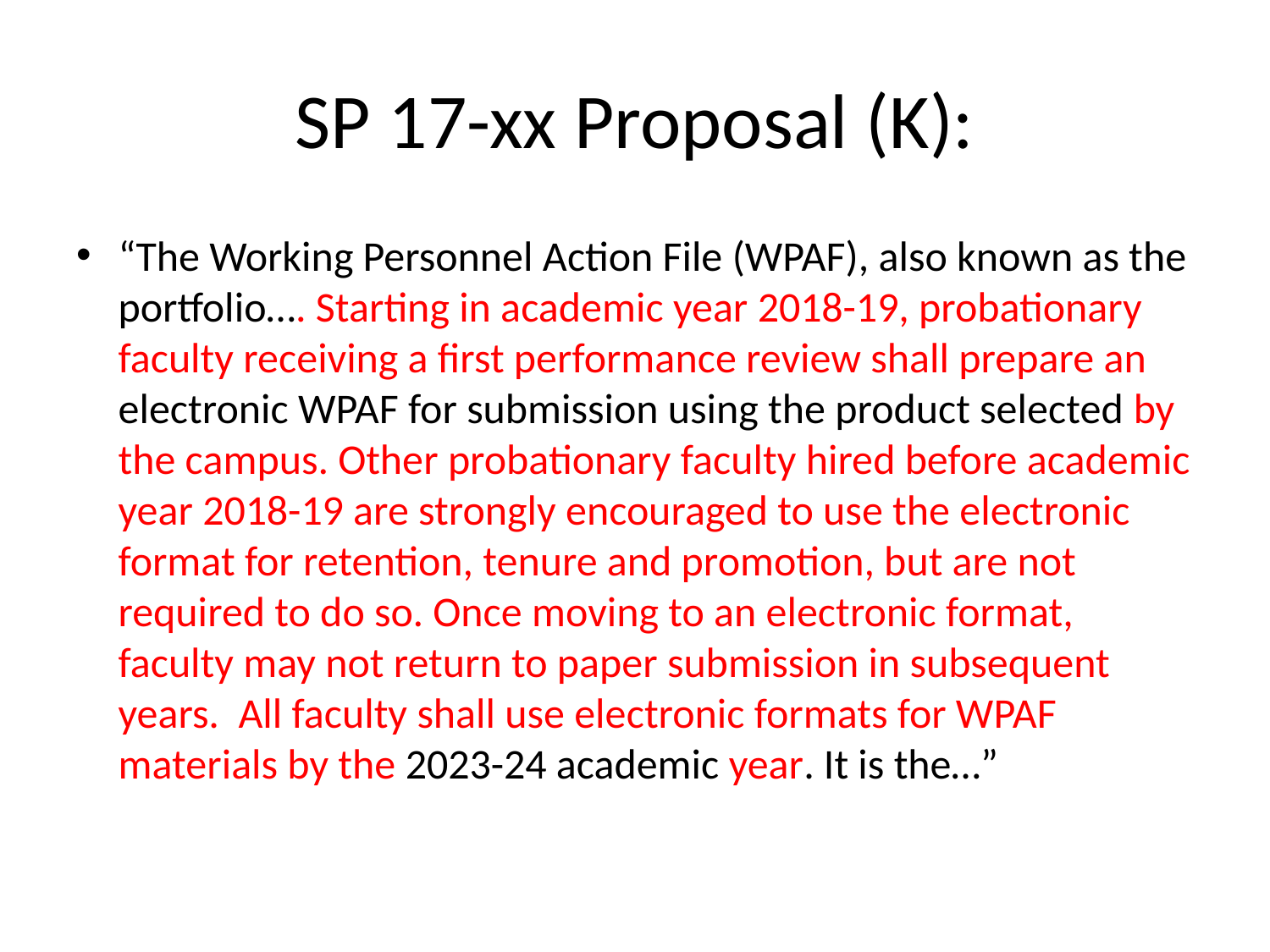

# SP 17-xx Proposal (K):
“The Working Personnel Action File (WPAF), also known as the portfolio…. Starting in academic year 2018-19, probationary faculty receiving a first performance review shall prepare an electronic WPAF for submission using the product selected by the campus. Other probationary faculty hired before academic year 2018-19 are strongly encouraged to use the electronic format for retention, tenure and promotion, but are not required to do so. Once moving to an electronic format, faculty may not return to paper submission in subsequent years.  All faculty shall use electronic formats for WPAF materials by the 2023-24 academic year. It is the…”